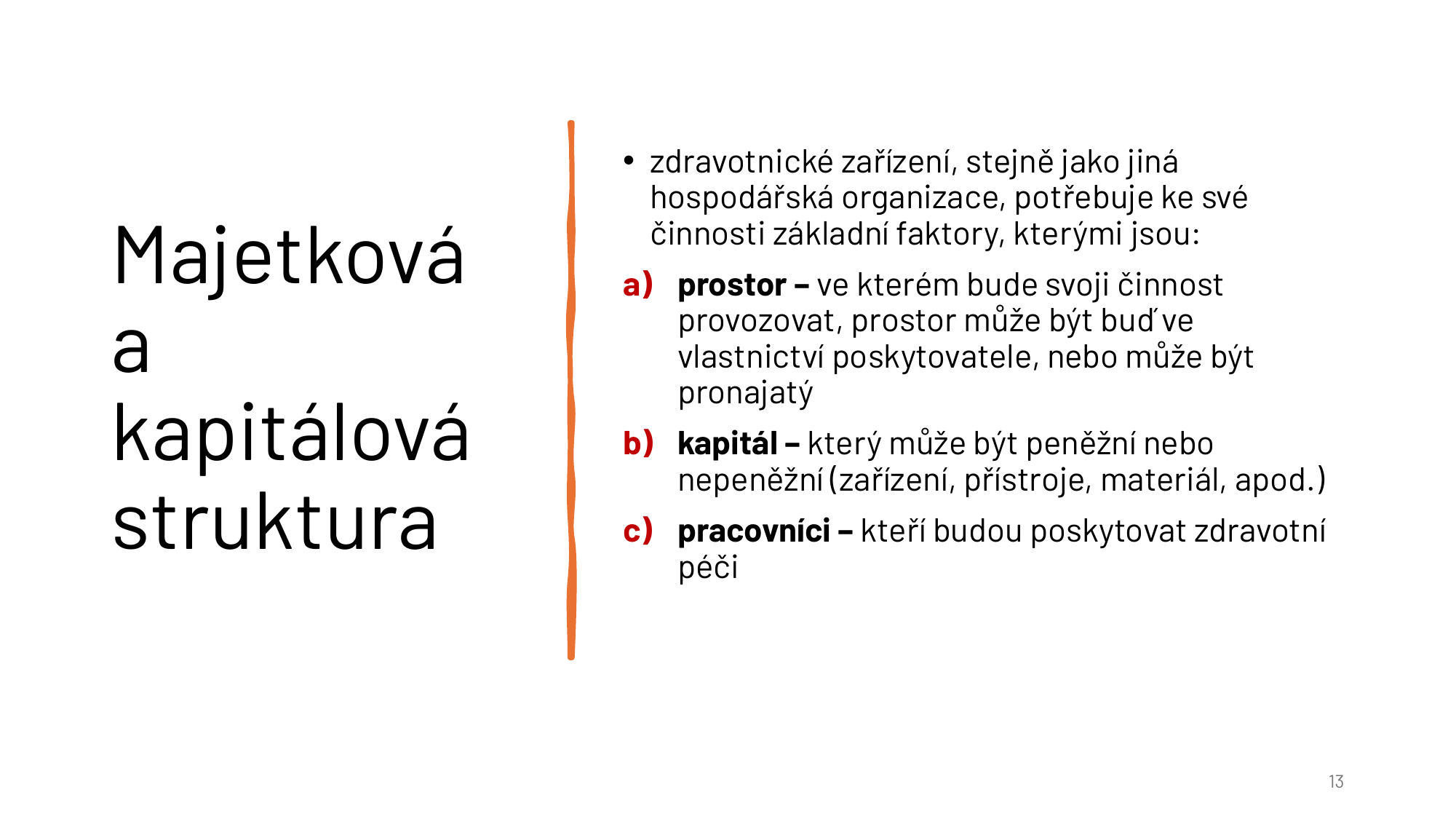

# Majetková a kapitálová struktura
zdravotnické zařízení, stejně jako jiná hospodářská organizace, potřebuje ke své činnosti základní faktory, kterými jsou:
prostor – ve kterém bude svoji činnost provozovat, prostor může být buď ve vlastnictví poskytovatele, nebo může být pronajatý
kapitál – který může být peněžní nebo nepeněžní (zařízení, přístroje, materiál, apod.)
pracovníci – kteří budou poskytovat zdravotní péči

13